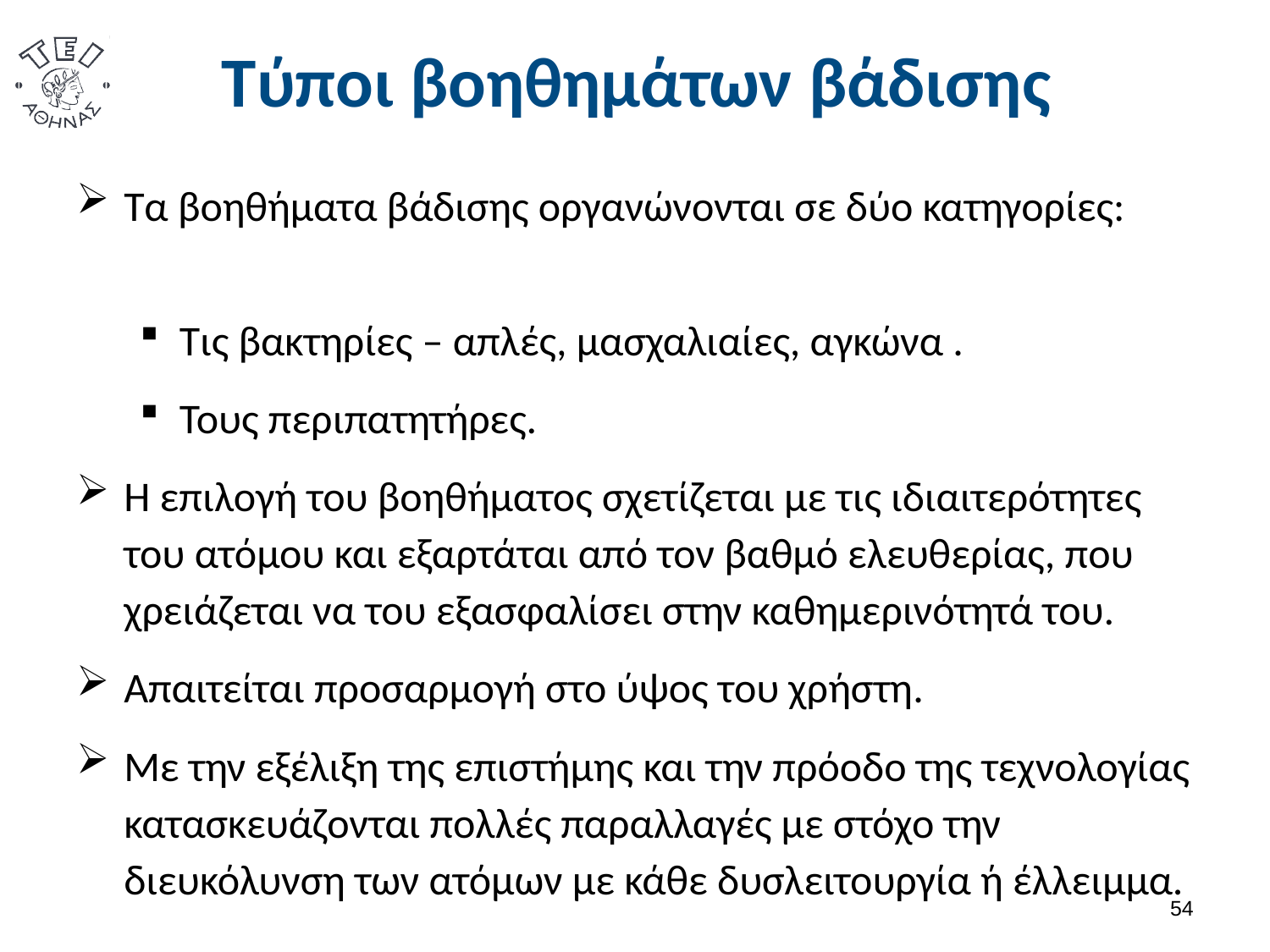

# Τύποι βοηθημάτων βάδισης
Τα βοηθήματα βάδισης οργανώνονται σε δύο κατηγορίες:
Τις βακτηρίες – απλές, μασχαλιαίες, αγκώνα .
Τους περιπατητήρες.
Η επιλογή του βοηθήματος σχετίζεται με τις ιδιαιτερότητες του ατόμου και εξαρτάται από τον βαθμό ελευθερίας, που χρειάζεται να του εξασφαλίσει στην καθημερινότητά του.
Απαιτείται προσαρμογή στο ύψος του χρήστη.
Με την εξέλιξη της επιστήμης και την πρόοδο της τεχνολογίας κατασκευάζονται πολλές παραλλαγές με στόχο την διευκόλυνση των ατόμων με κάθε δυσλειτουργία ή έλλειμμα.
54